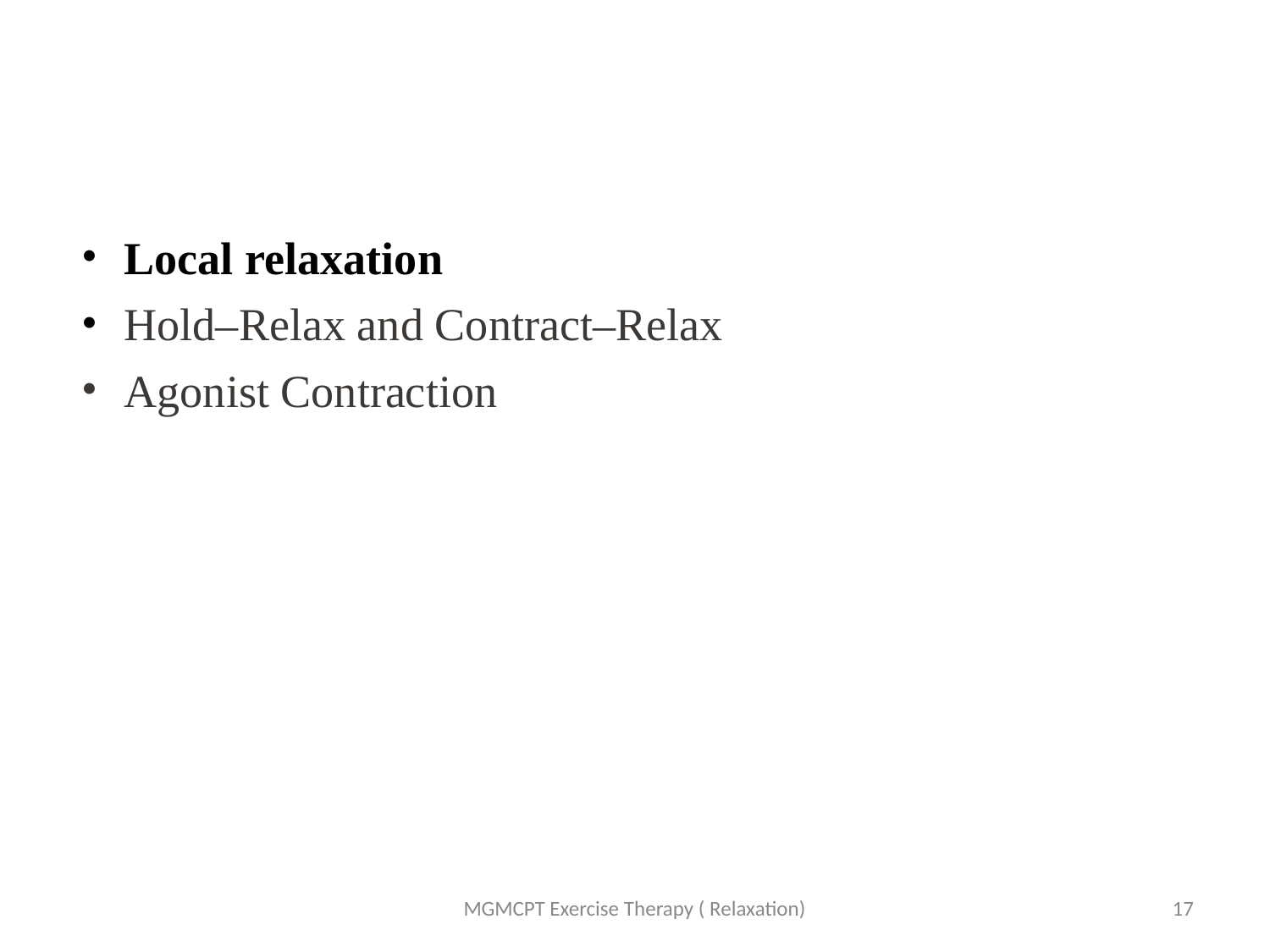

#
Local relaxation
Hold–Relax and Contract–Relax
Agonist Contraction
MGMCPT Exercise Therapy ( Relaxation)
17